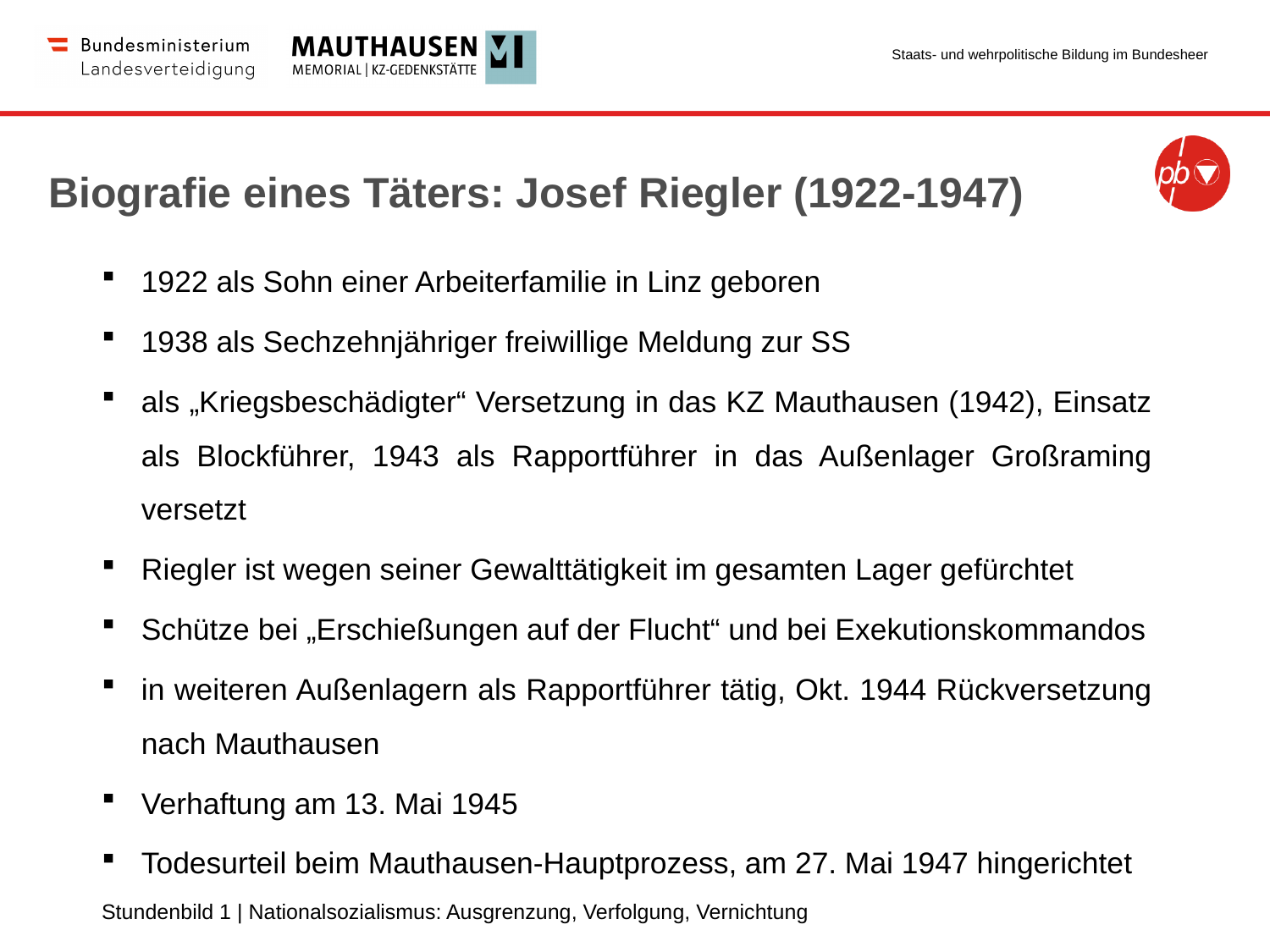

Biografie eines Täters: Josef Riegler (1922-1947)
1922 als Sohn einer Arbeiterfamilie in Linz geboren
1938 als Sechzehnjähriger freiwillige Meldung zur SS
als „Kriegsbeschädigter“ Versetzung in das KZ Mauthausen (1942), Einsatz als Blockführer, 1943 als Rapportführer in das Außenlager Großraming versetzt
Riegler ist wegen seiner Gewalttätigkeit im gesamten Lager gefürchtet
Schütze bei „Erschießungen auf der Flucht“ und bei Exekutionskommandos
in weiteren Außenlagern als Rapportführer tätig, Okt. 1944 Rückversetzung nach Mauthausen
Verhaftung am 13. Mai 1945
Todesurteil beim Mauthausen-Hauptprozess, am 27. Mai 1947 hingerichtet
Stundenbild 1 | Nationalsozialismus: Ausgrenzung, Verfolgung, Vernichtung